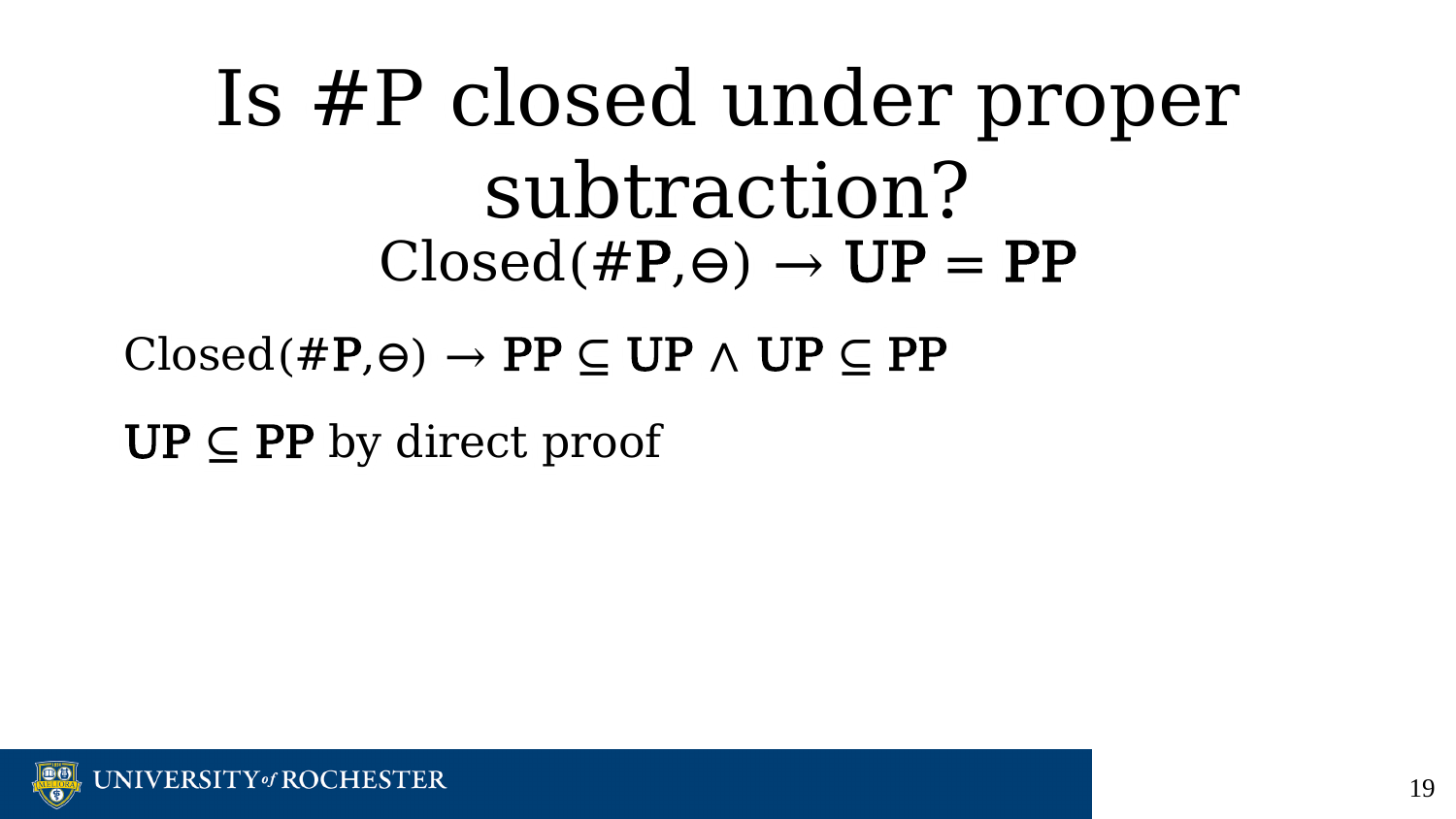

# Is #P closed under proper subtraction?
Closed(#P,⊖) → UP = PP
Closed(#P,⊖) → PP ⊆ UP ∧ UP ⊆ PP
UP ⊆ PP by direct proof

19